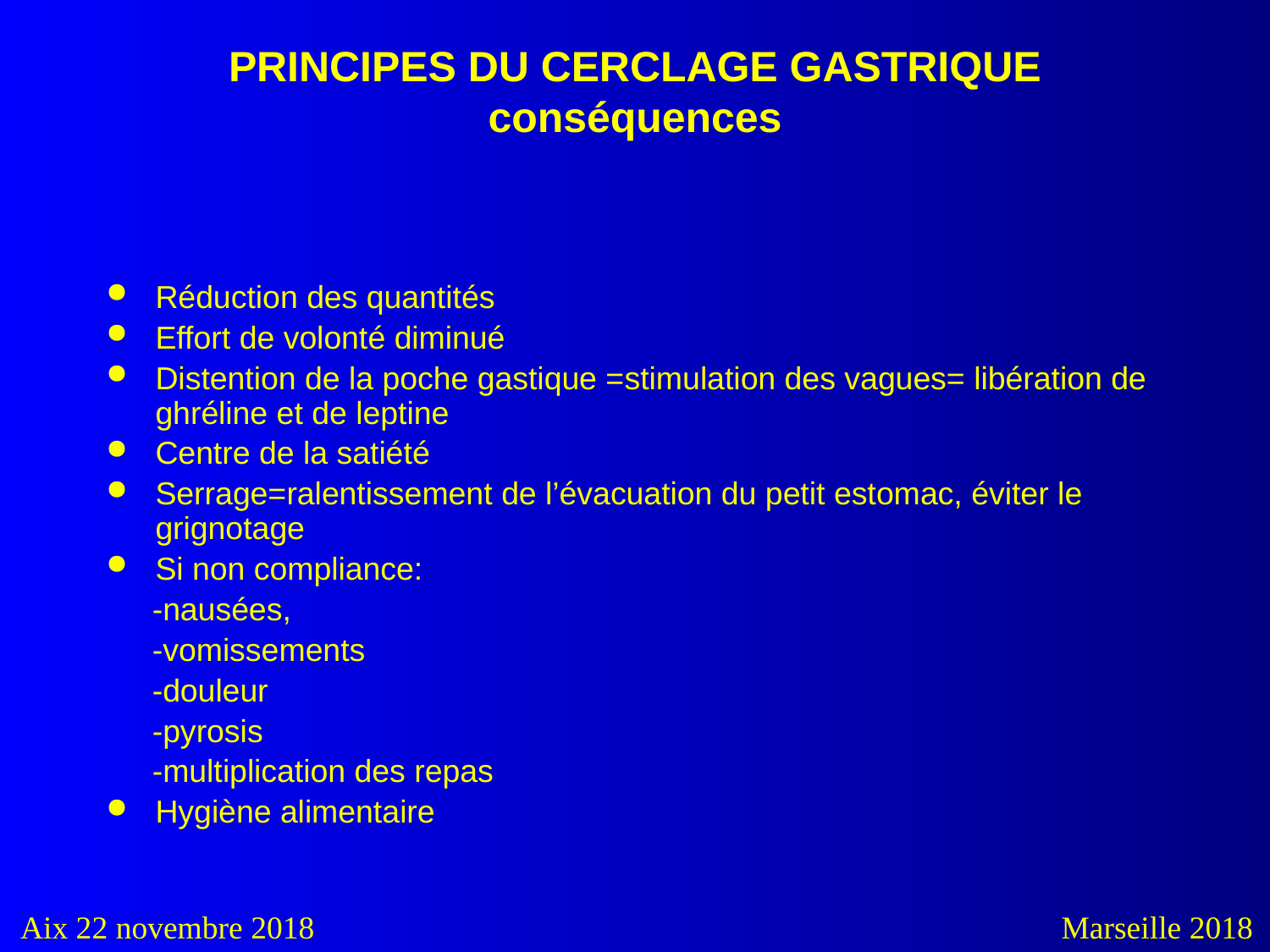

# PRINCIPES DU CERCLAGE GASTRIQUE conséquences
Réduction des quantités
Effort de volonté diminué
Distention de la poche gastique =stimulation des vagues= libération de ghréline et de leptine
Centre de la satiété
Serrage=ralentissement de l’évacuation du petit estomac, éviter le grignotage
Si non compliance:
     -nausées,
     -vomissements
     -douleur
     -pyrosis
     -multiplication des repas
Hygiène alimentaire